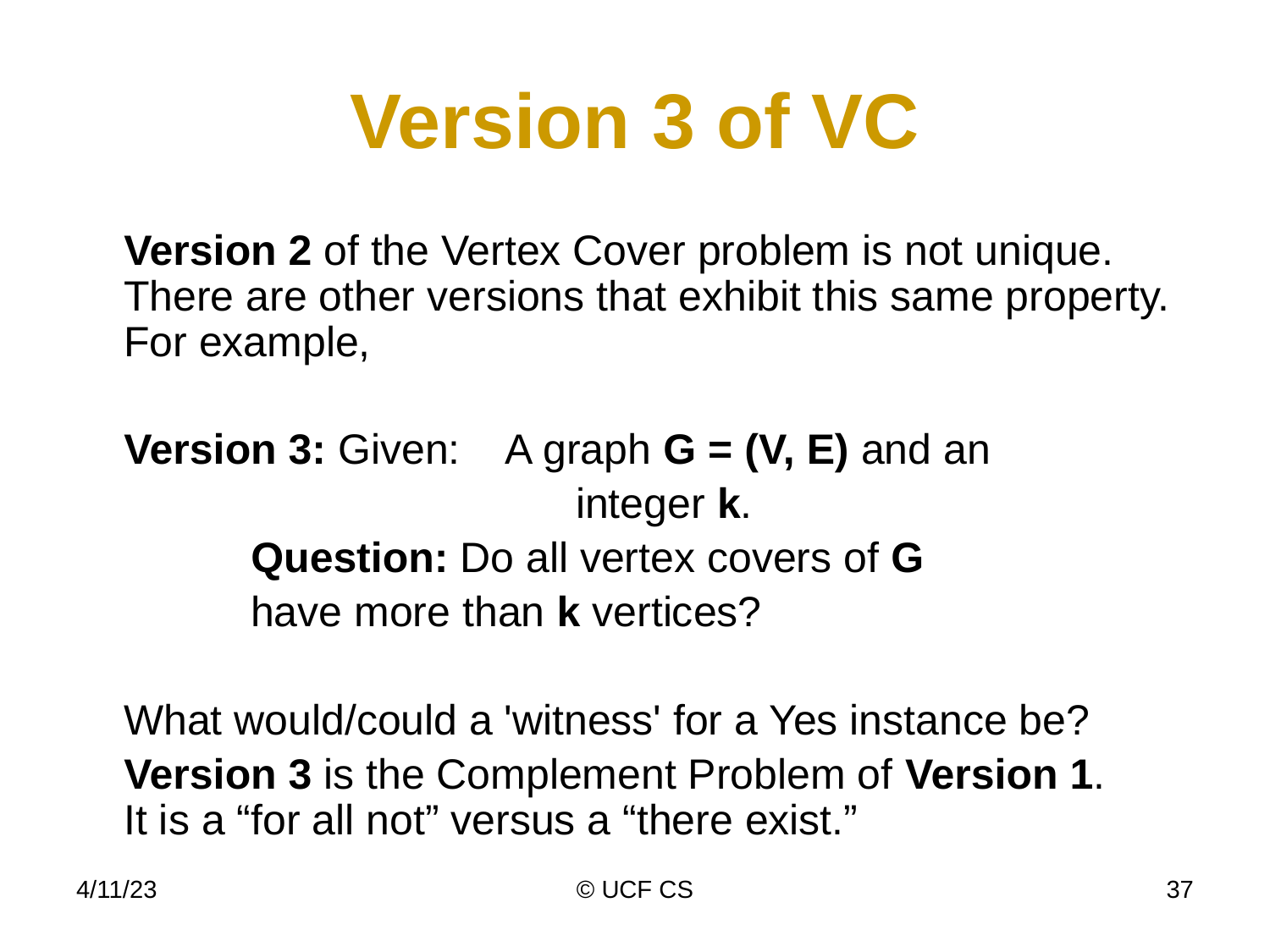

# Version 3 of VC
	Version 2 of the Vertex Cover problem is not unique. There are other versions that exhibit this same property. For example,

	Version 3: Given:    A graph G = (V, E) and an
				      integer k.
		Question: Do all vertex covers of G
		have more than k vertices?

	What would/could a 'witness' for a Yes instance be?
	Version 3 is the Complement Problem of Version 1.
It is a “for all not” versus a “there exist.”
4/11/23
© UCF CS
37